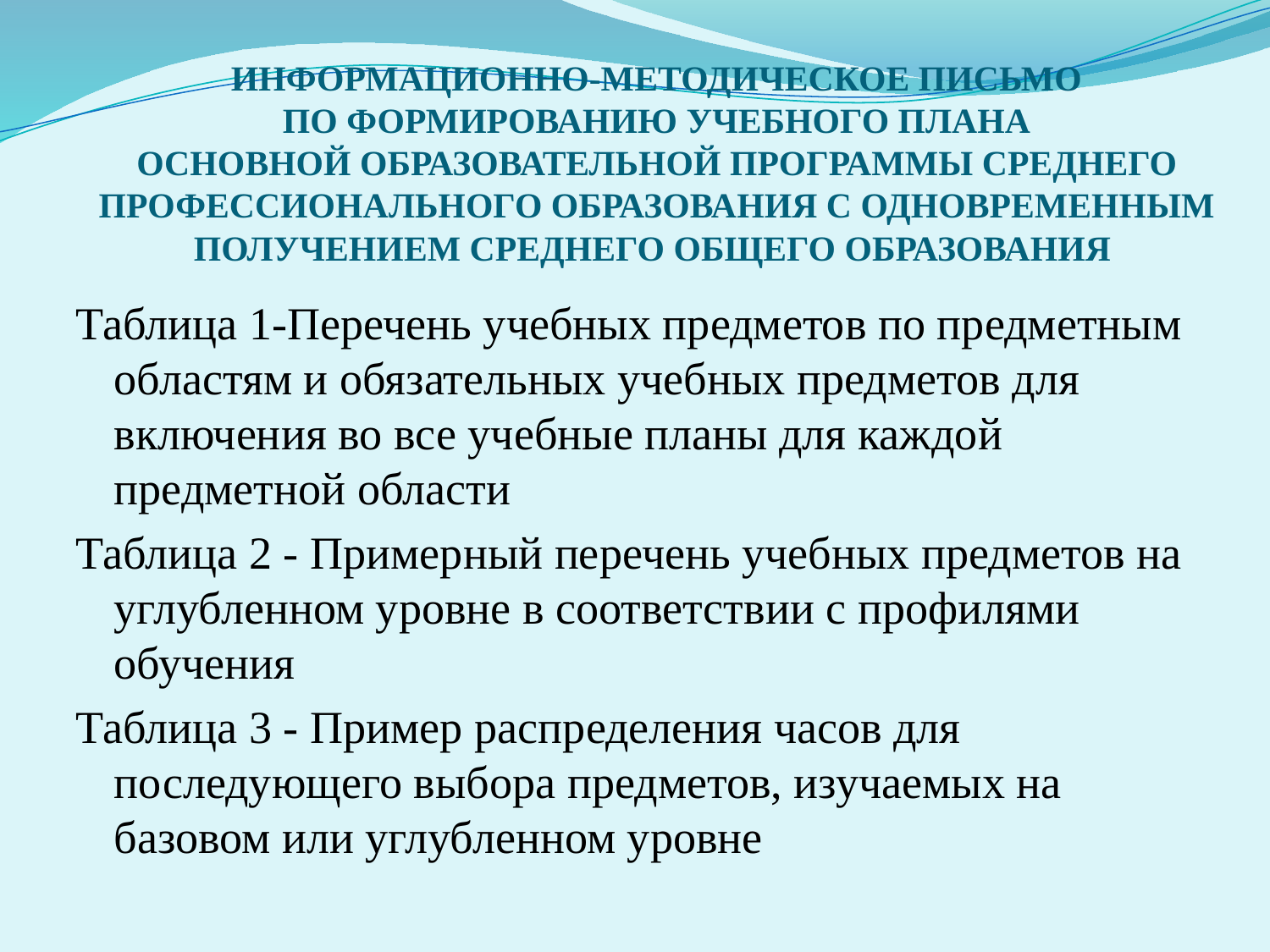

# ИНФОРМАЦИОННО-МЕТОДИЧЕСКОЕ ПИСЬМО ПО ФОРМИРОВАНИЮ УЧЕБНОГО ПЛАНА ОСНОВНОЙ ОБРАЗОВАТЕЛЬНОЙ ПРОГРАММЫ СРЕДНЕГО ПРОФЕССИОНАЛЬНОГО ОБРАЗОВАНИЯ С ОДНОВРЕМЕННЫМ ПОЛУЧЕНИЕМ СРЕДНЕГО ОБЩЕГО ОБРАЗОВАНИЯ
Таблица 1-Перечень учебных предметов по предметным областям и обязательных учебных предметов для включения во все учебные планы для каждой предметной области
Таблица 2 - Примерный перечень учебных предметов на углубленном уровне в соответствии с профилями обучения
Таблица 3 - Пример распределения часов для последующего выбора предметов, изучаемых на базовом или углубленном уровне